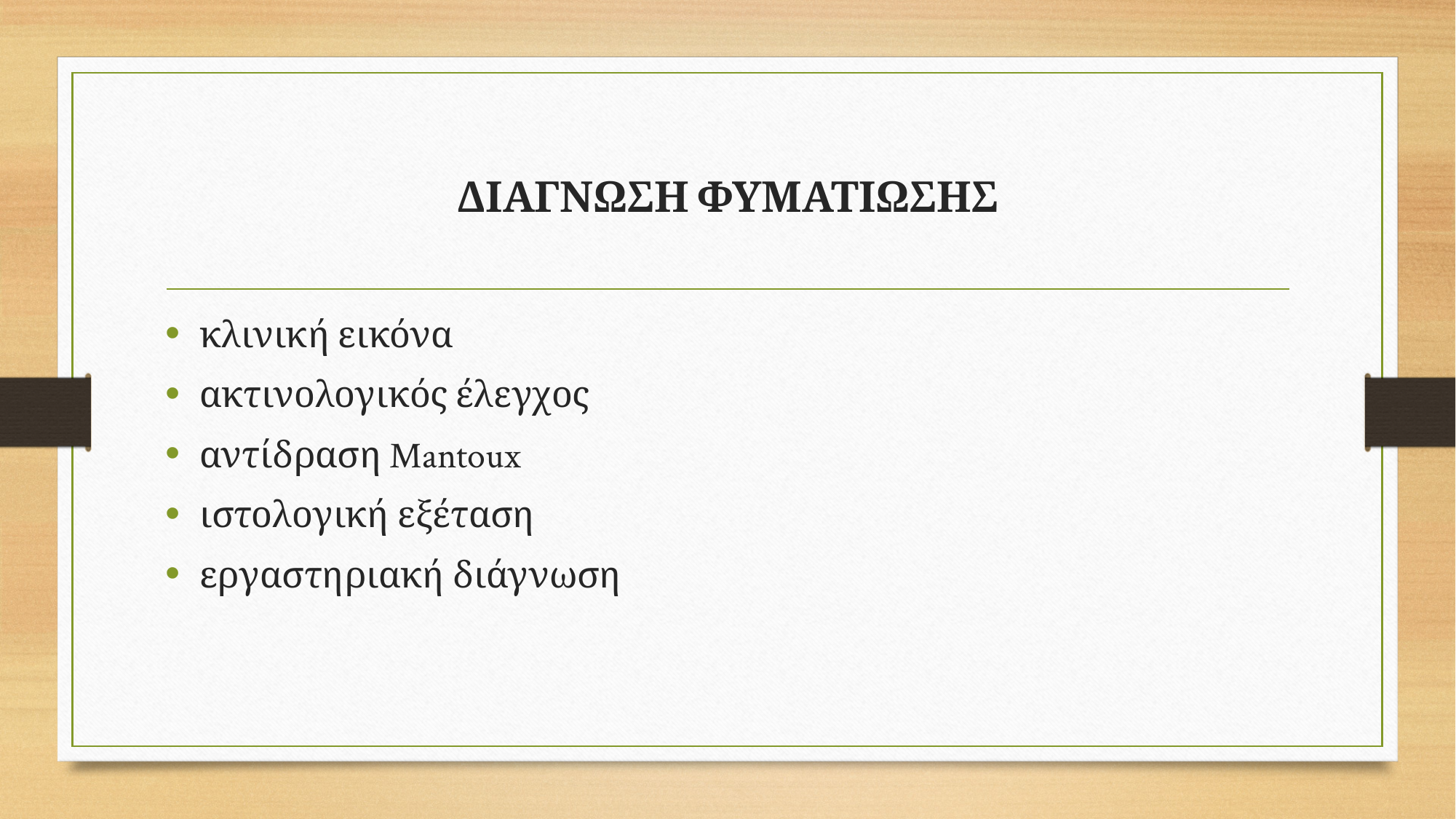

# ΔΙΑΓΝΩΣΗ ΦΥΜΑΤΙΩΣΗΣ
κλινική εικόνα
ακτινολογικός έλεγχος
αντίδραση Mantoux
ιστολογική εξέταση
εργαστηριακή διάγνωση